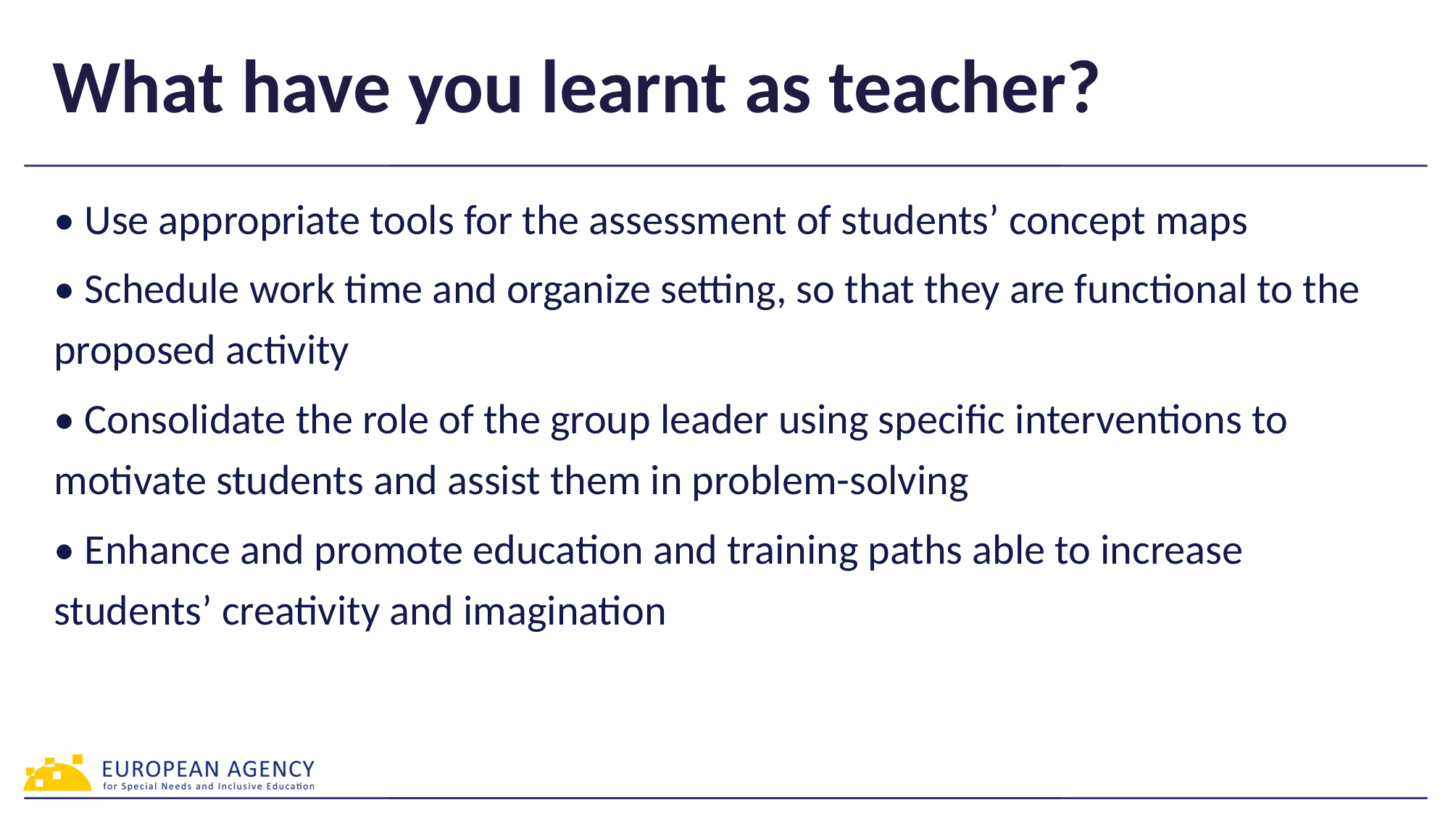

# What have you learnt as teacher?
• Use appropriate tools for the assessment of students’ concept maps
• Schedule work time and organize setting, so that they are functional to the proposed activity
• Consolidate the role of the group leader using specific interventions to motivate students and assist them in problem-solving
• Enhance and promote education and training paths able to increase students’ creativity and imagination